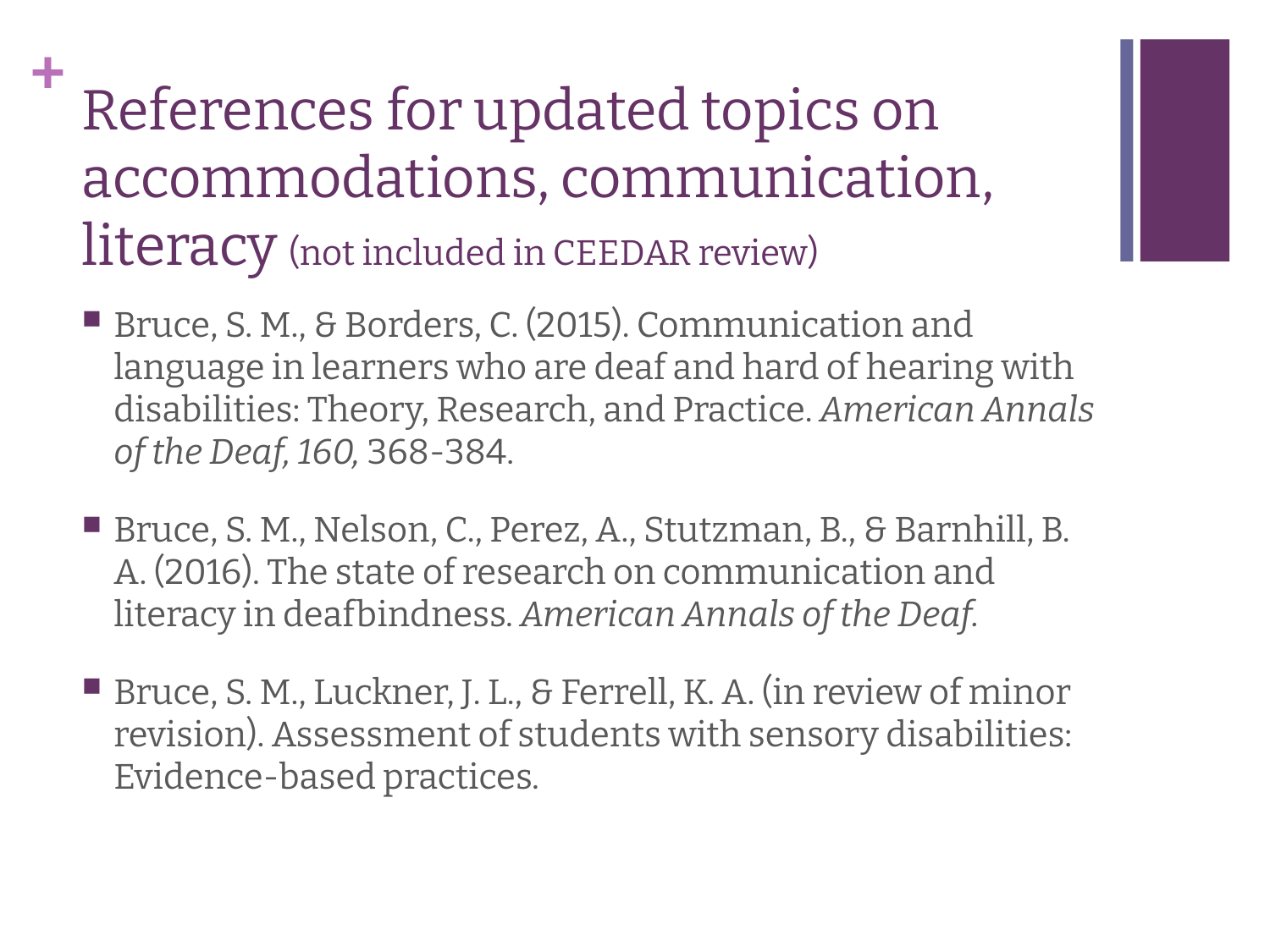

# References for updated topics on accommodations, communication, literacy (not included in CEEDAR review)

Bruce, S. M., & Borders, C. (2015). Communication and language in learners who are deaf and hard of hearing with disabilities: Theory, Research, and Practice. American Annals of the Deaf, 160, 368-384.
Bruce, S. M., Nelson, C., Perez, A., Stutzman, B., & Barnhill, B. A. (2016). The state of research on communication and literacy in deafbindness. American Annals of the Deaf.
Bruce, S. M., Luckner, J. L., & Ferrell, K. A. (in review of minor revision). Assessment of students with sensory disabilities: Evidence-based practices.